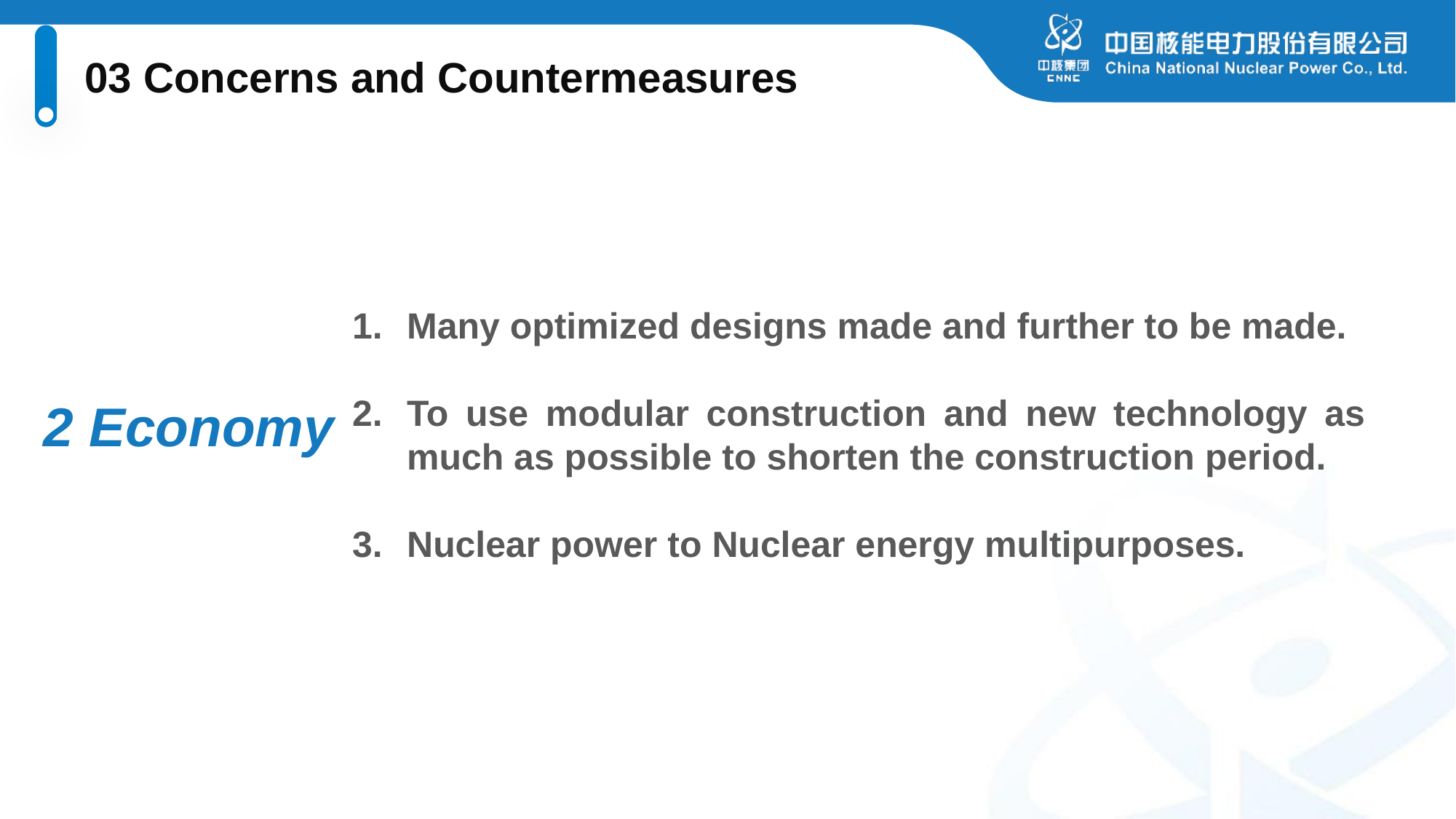

03 Concerns and Countermeasures
Many optimized designs made and further to be made.

To use modular construction and new technology as much as possible to shorten the construction period.

Nuclear power to Nuclear energy multipurposes.
2 Economy